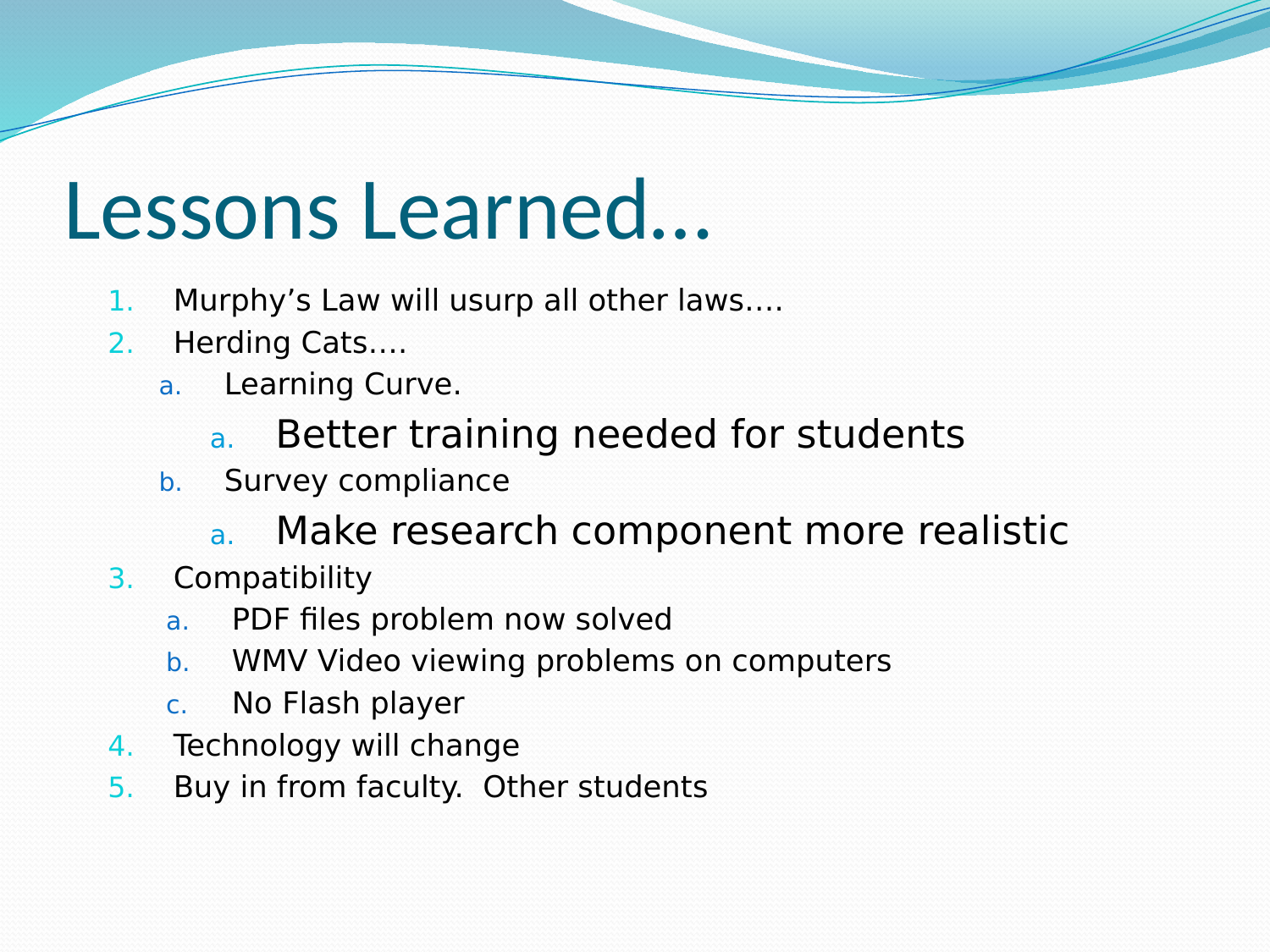

# Lessons Learned…
Murphy’s Law will usurp all other laws….
Herding Cats….
Learning Curve.
Better training needed for students
Survey compliance
Make research component more realistic
Compatibility
PDF files problem now solved
WMV Video viewing problems on computers
No Flash player
Technology will change
Buy in from faculty.  Other students